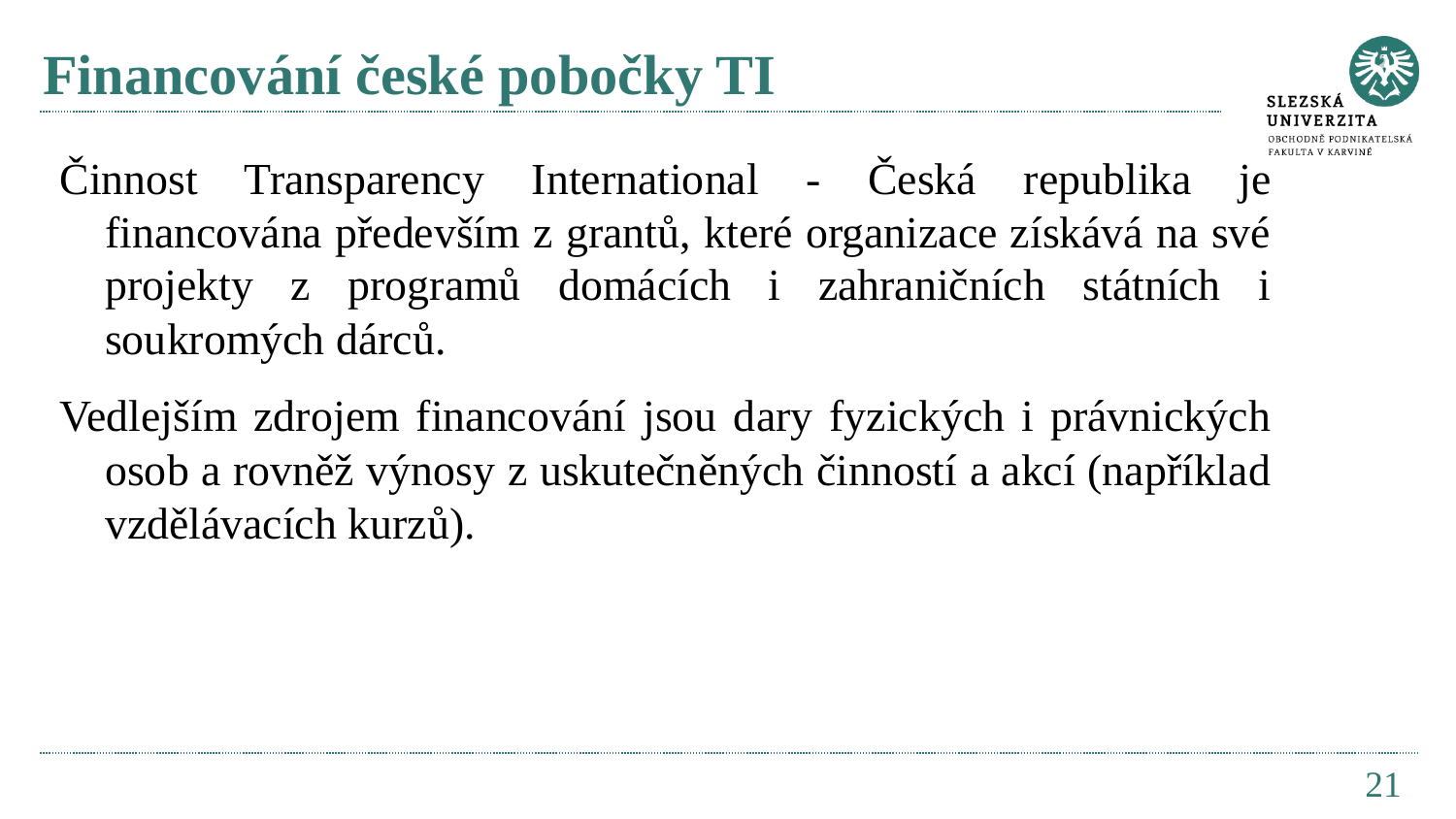

# Financování české pobočky TI
Činnost Transparency International - Česká republika je financována především z grantů, které organizace získává na své projekty z programů domácích i zahraničních státních i soukromých dárců.
Vedlejším zdrojem financování jsou dary fyzických i právnických osob a rovněž výnosy z uskutečněných činností a akcí (například vzdělávacích kurzů).

21